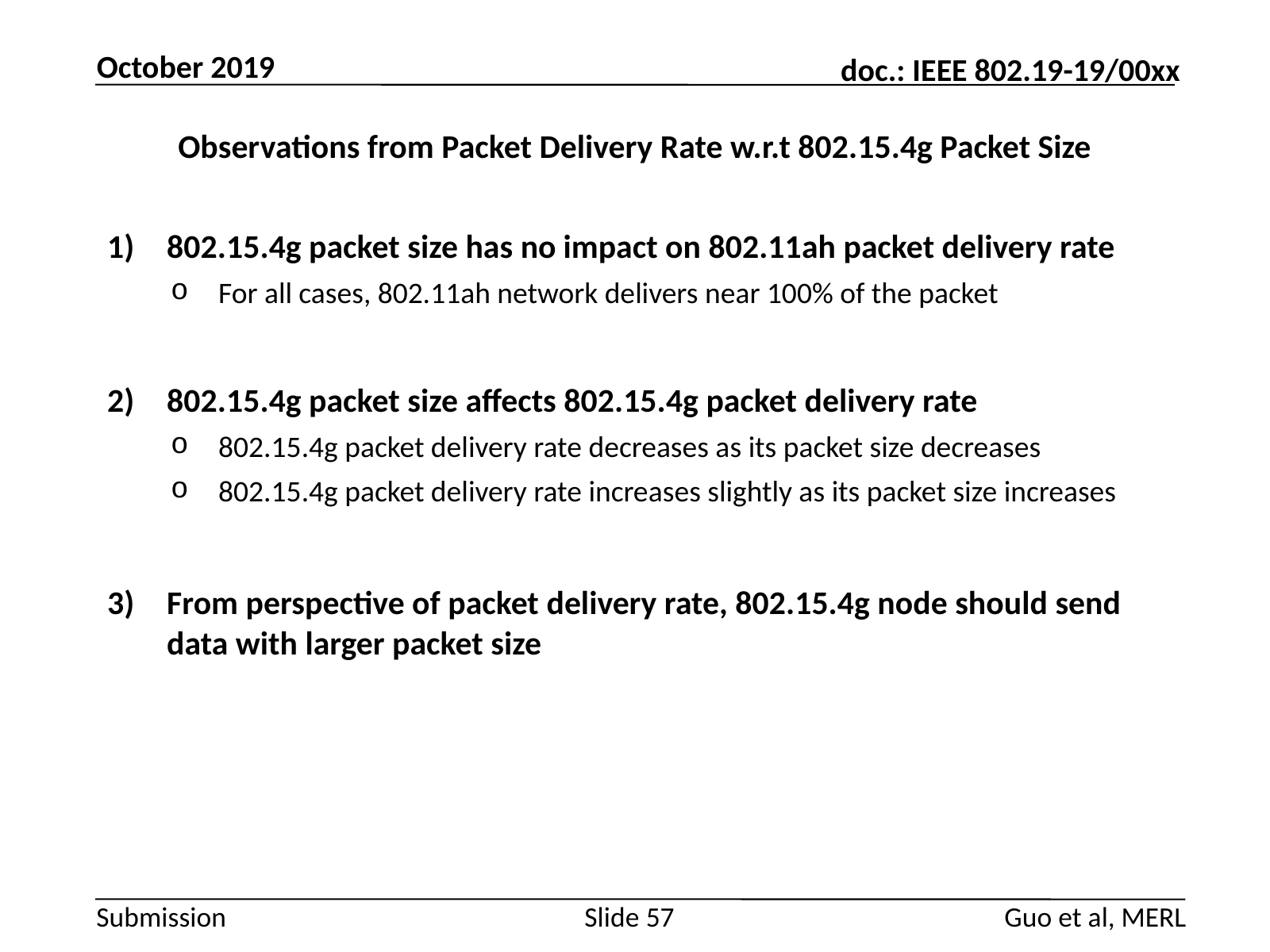

October 2019
# Observations from Packet Delivery Rate w.r.t 802.15.4g Packet Size

802.15.4g packet size has no impact on 802.11ah packet delivery rate
For all cases, 802.11ah network delivers near 100% of the packet

802.15.4g packet size affects 802.15.4g packet delivery rate
802.15.4g packet delivery rate decreases as its packet size decreases
802.15.4g packet delivery rate increases slightly as its packet size increases

From perspective of packet delivery rate, 802.15.4g node should send data with larger packet size
Guo et al, MERL
Slide 57